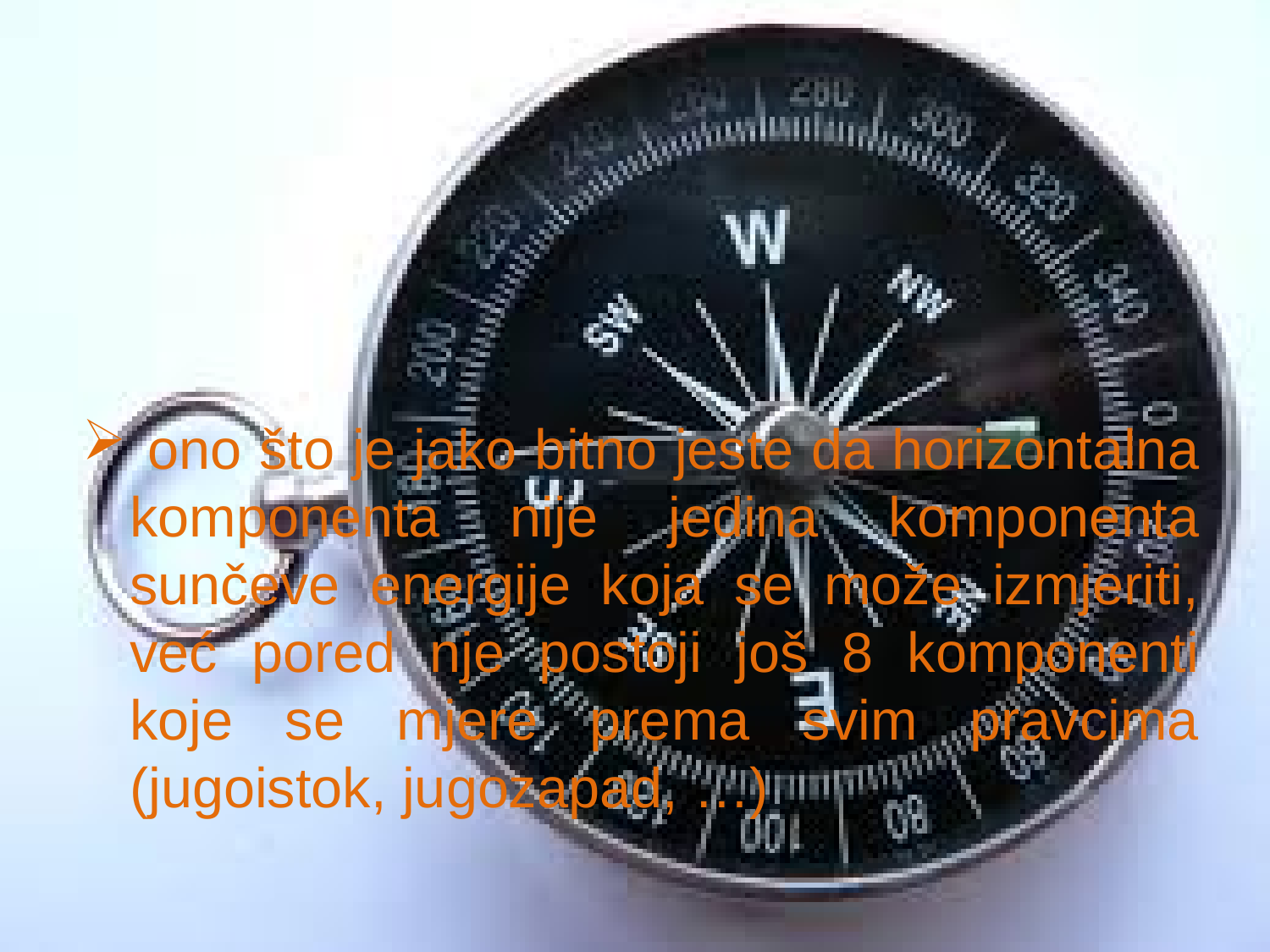

ono što je jako bitno jeste da horizontalna komponenta nije jedina komponenta sunčeve energije koja se može izmjeriti, već pored nje postoji još 8 komponenti koje se mjere prema svim pravcima (jugoistok, jugozapad, …)